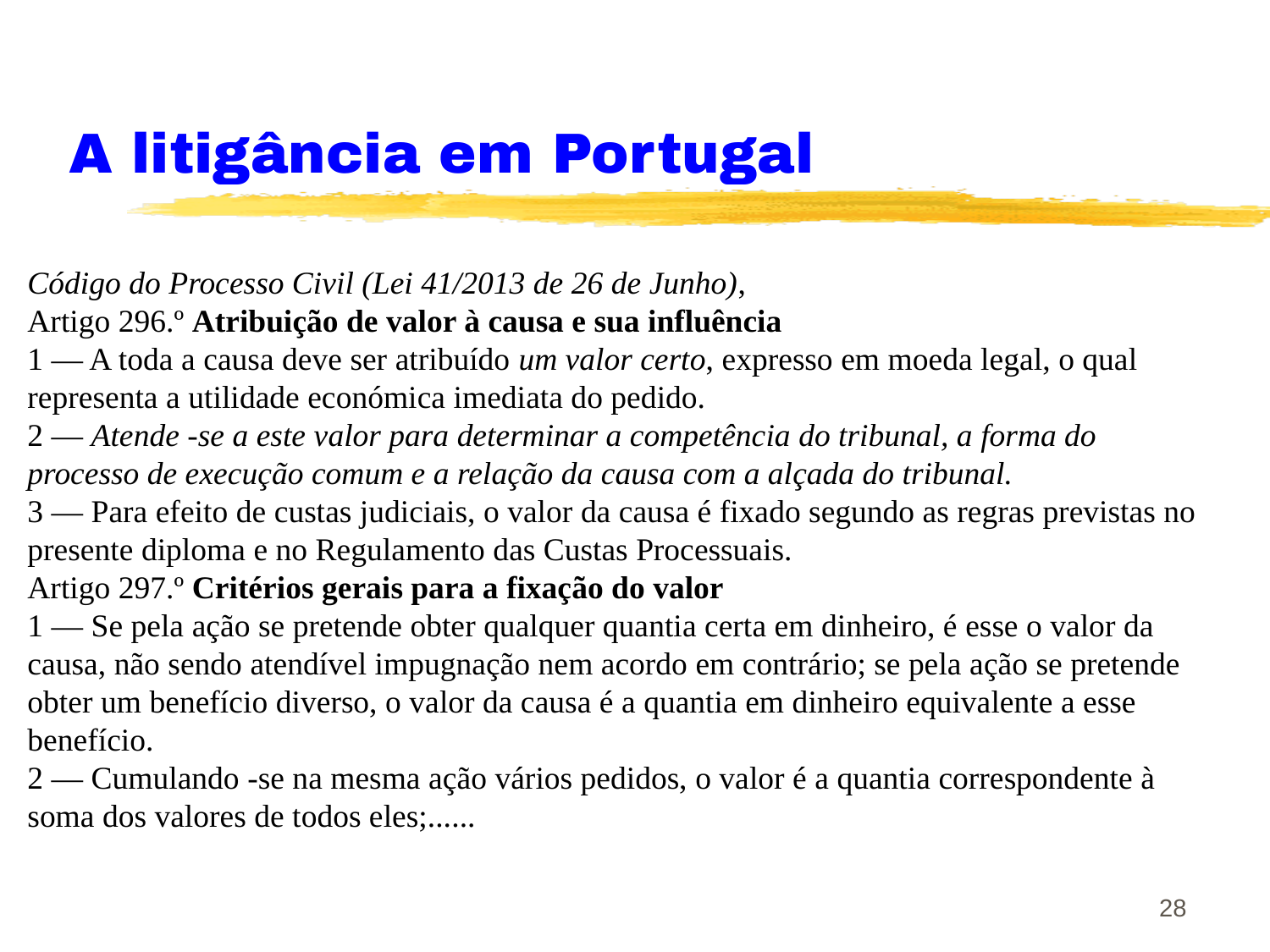

# A litigância em Portugal
Código do Processo Civil (Lei 41/2013 de 26 de Junho),
Artigo 296.º Atribuição de valor à causa e sua influência
1 — A toda a causa deve ser atribuído um valor certo, expresso em moeda legal, o qual representa a utilidade económica imediata do pedido.
2 — Atende -se a este valor para determinar a competência do tribunal, a forma do processo de execução comum e a relação da causa com a alçada do tribunal.
3 — Para efeito de custas judiciais, o valor da causa é fixado segundo as regras previstas no presente diploma e no Regulamento das Custas Processuais.
Artigo 297.º Critérios gerais para a fixação do valor
1 — Se pela ação se pretende obter qualquer quantia certa em dinheiro, é esse o valor da causa, não sendo atendível impugnação nem acordo em contrário; se pela ação se pretende obter um benefício diverso, o valor da causa é a quantia em dinheiro equivalente a esse benefício.
2 — Cumulando -se na mesma ação vários pedidos, o valor é a quantia correspondente à soma dos valores de todos eles;......
28